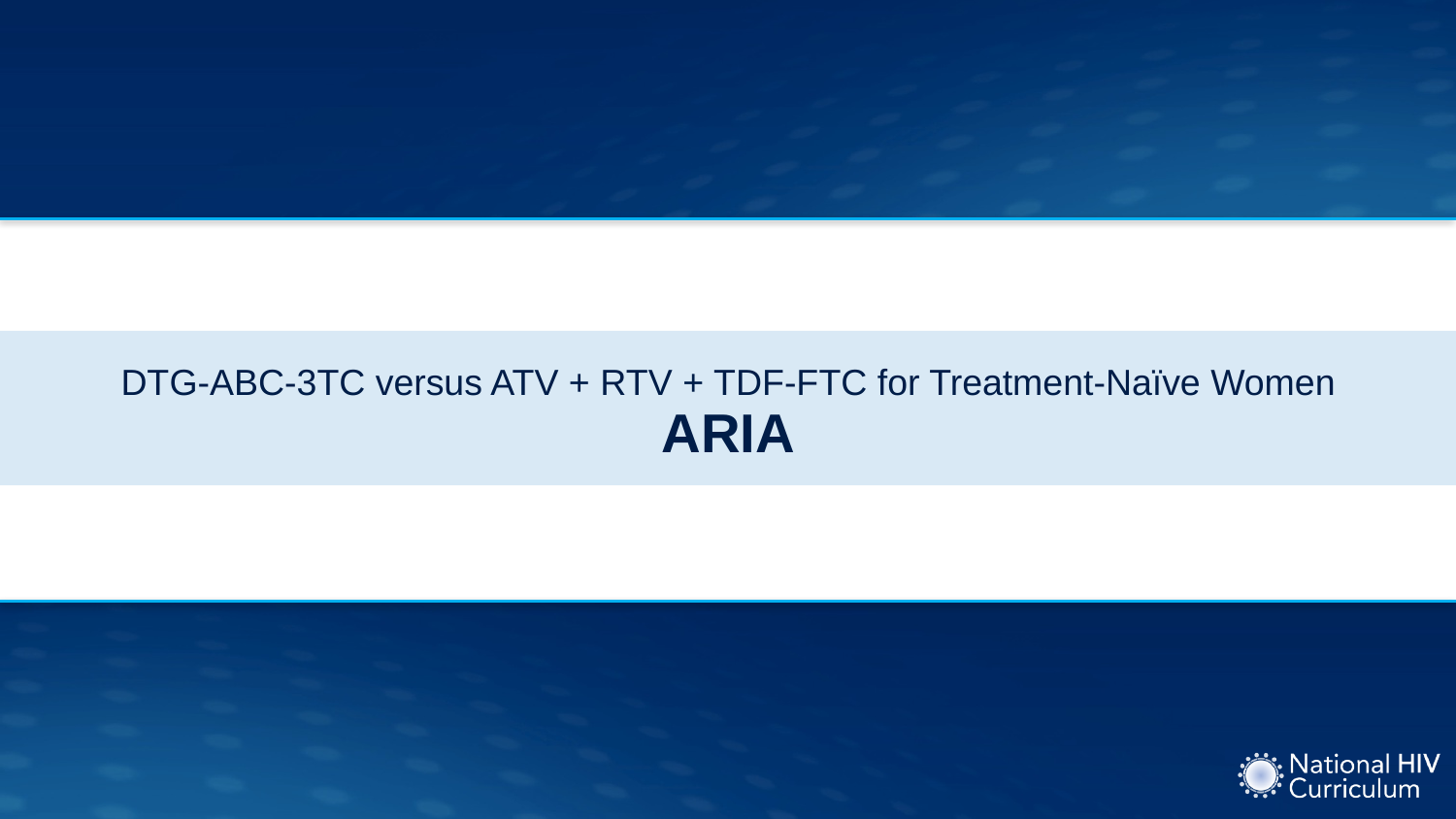

# DTG-ABC-3TC versus ATV + RTV + TDF-FTC for Treatment-Naïve Women ARIA